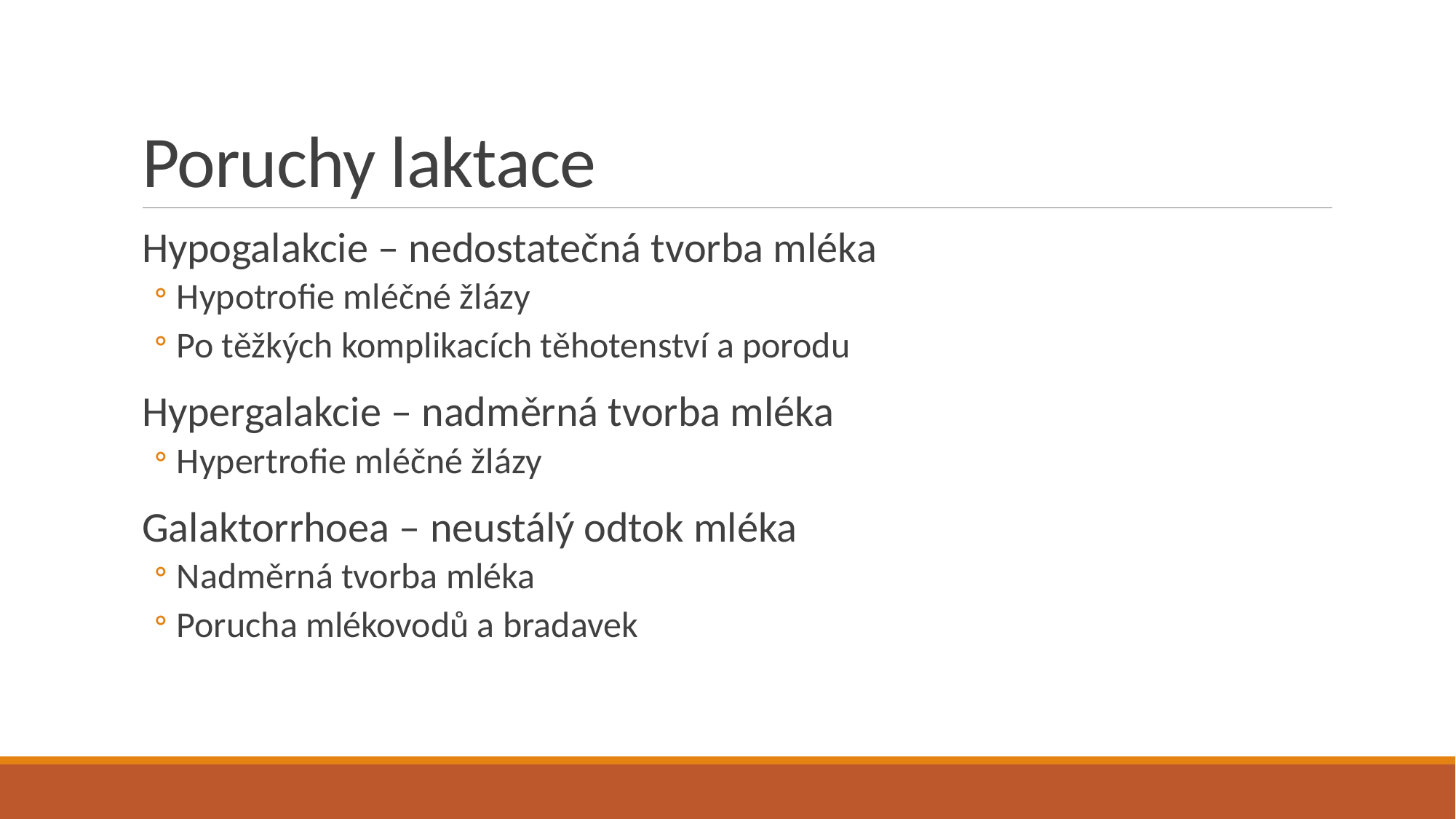

# Poruchy laktace
Hypogalakcie – nedostatečná tvorba mléka
Hypotrofie mléčné žlázy
Po těžkých komplikacích těhotenství a porodu
Hypergalakcie – nadměrná tvorba mléka
Hypertrofie mléčné žlázy
Galaktorrhoea – neustálý odtok mléka
Nadměrná tvorba mléka
Porucha mlékovodů a bradavek